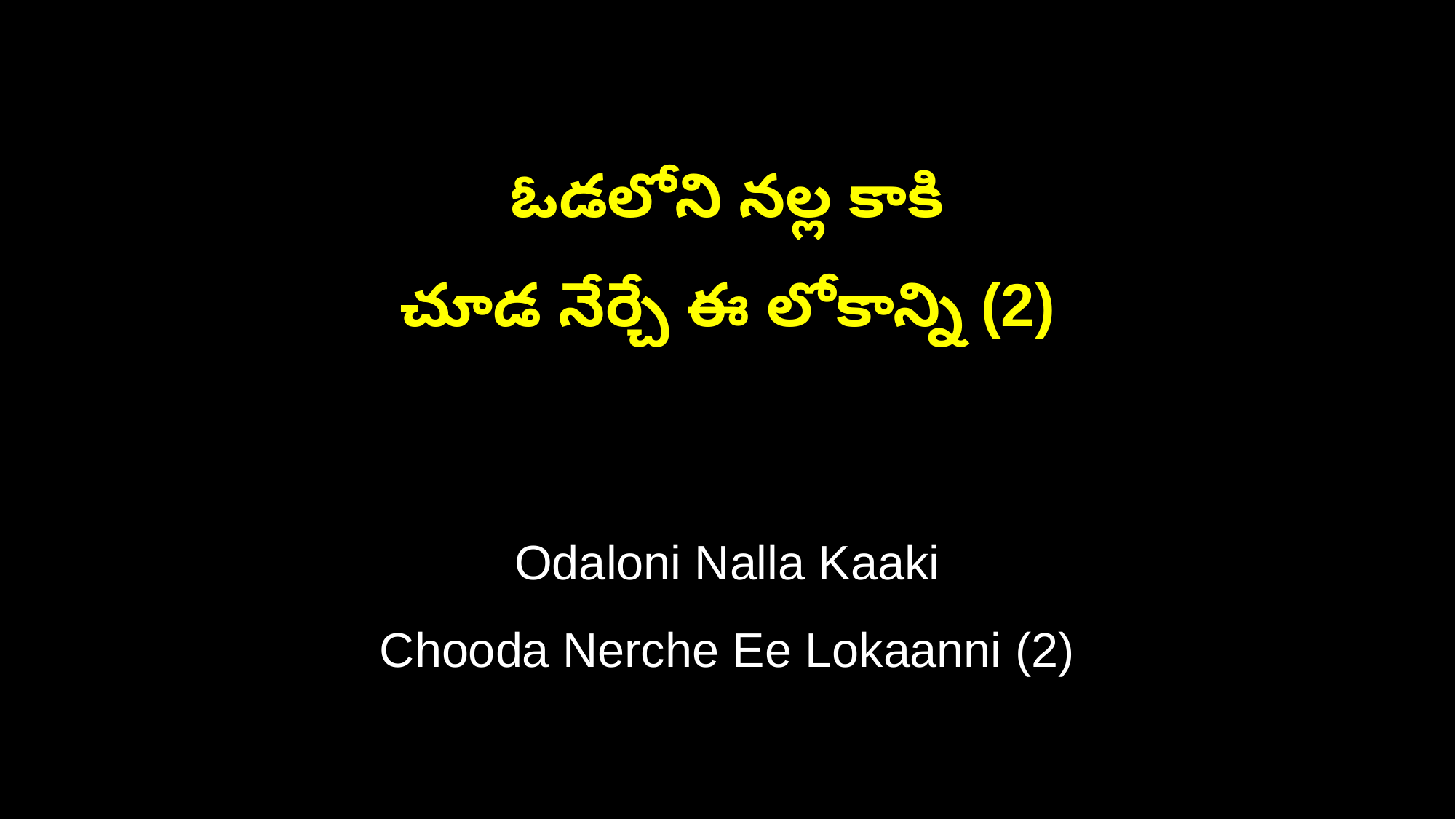

ఓడలోని నల్ల కాకి
చూడ నేర్చే ఈ లోకాన్ని (2)
Odaloni Nalla Kaaki
Chooda Nerche Ee Lokaanni (2)